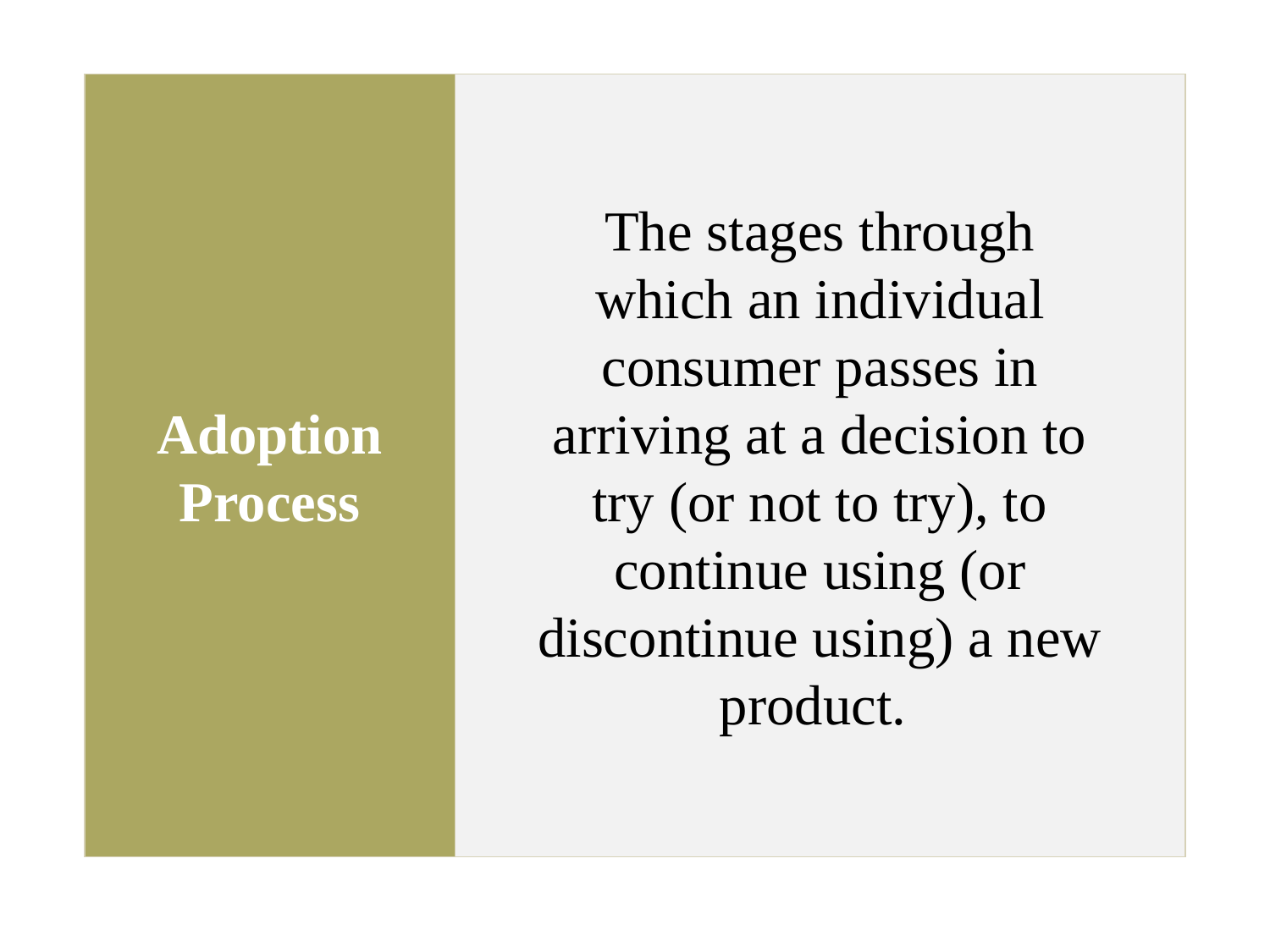

Adoption Process
The stages through which an individual consumer passes in arriving at a decision to try (or not to try), to continue using (or discontinue using) a new product.